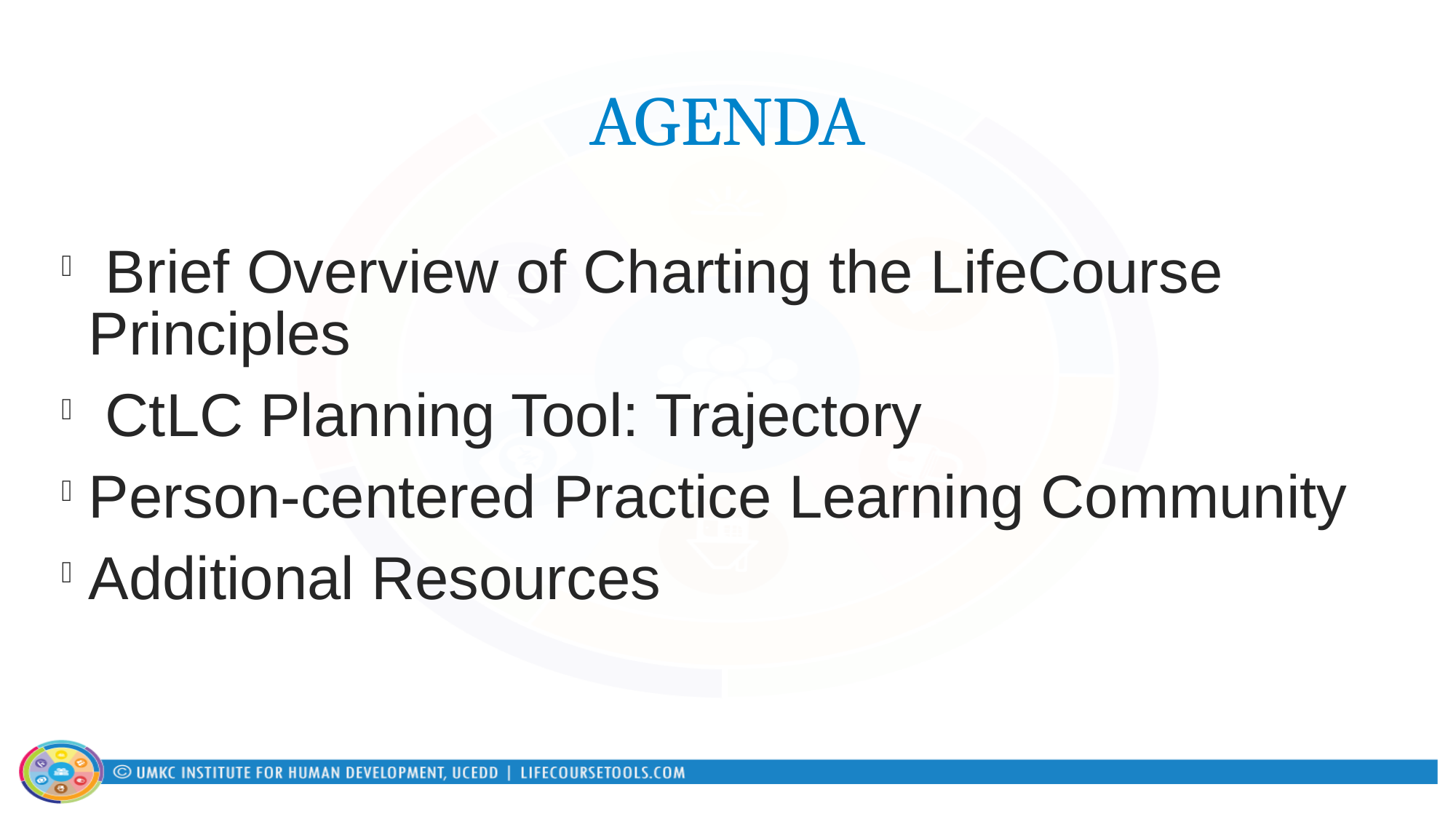

# AGENDA
 Brief Overview of Charting the LifeCourse Principles
 CtLC Planning Tool: Trajectory
Person-centered Practice Learning Community
Additional Resources